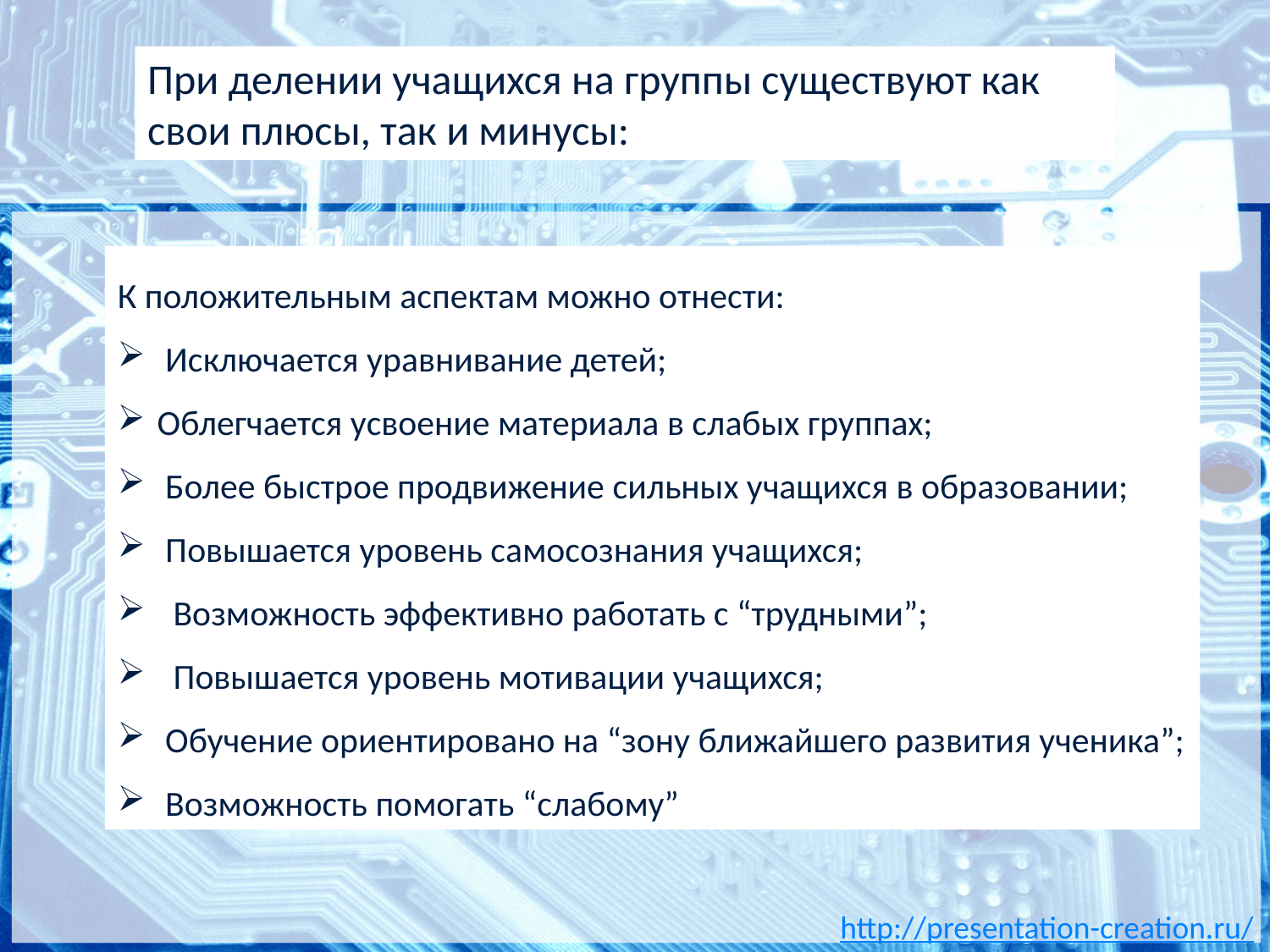

При делении учащихся на группы существуют как свои плюсы, так и минусы:
К положительным аспектам можно отнести:
 Исключается уравнивание детей;
Облегчается усвоение материала в слабых группах;
 Более быстрое продвижение сильных учащихся в образовании;
 Повышается уровень самосознания учащихся;
  Возможность эффективно работать с “трудными”;
  Повышается уровень мотивации учащихся;
 Обучение ориентировано на “зону ближайшего развития ученика”;
 Возможность помогать “слабому”